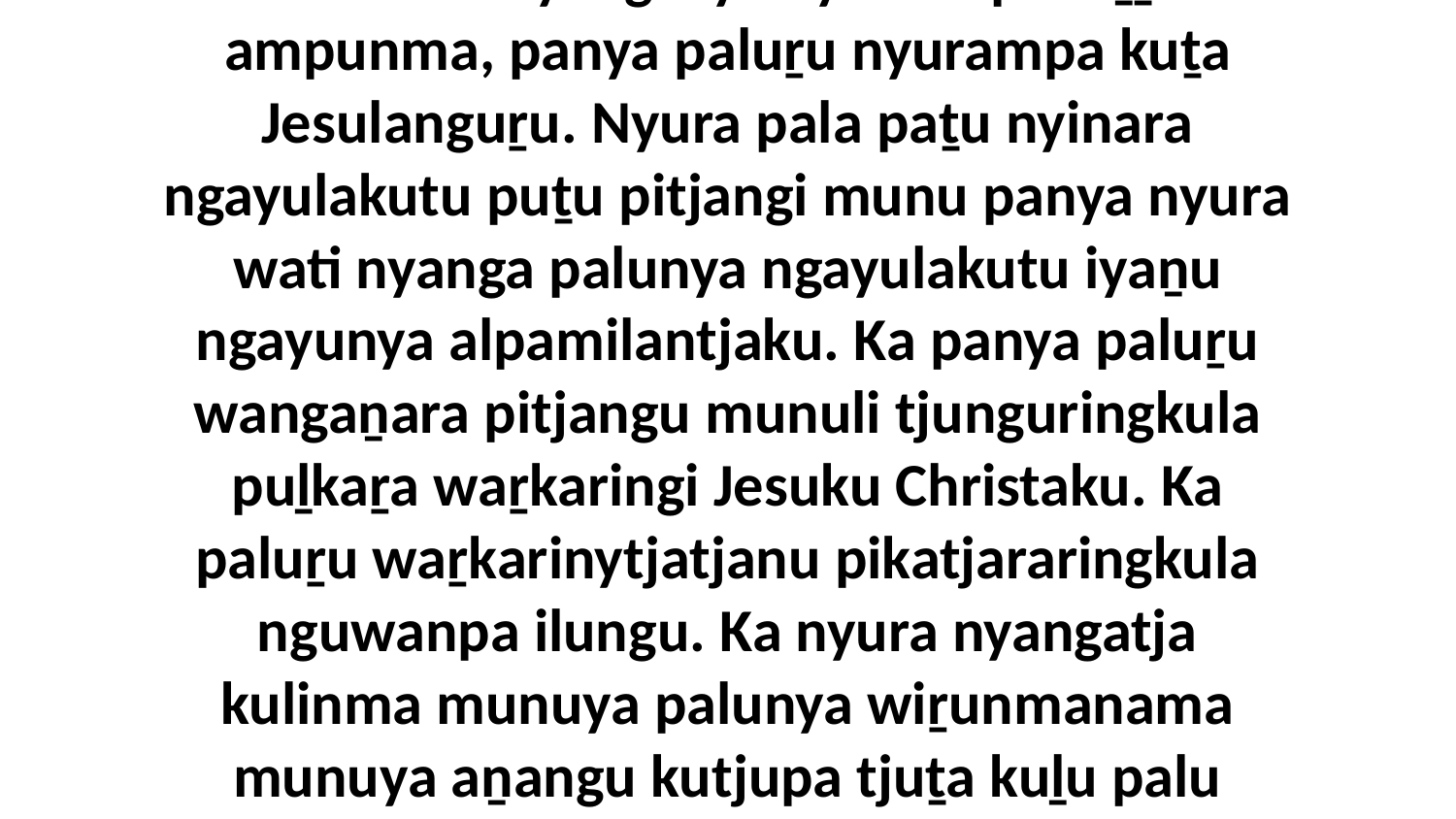

29-30 Uwa, paluṟu nyurala ma-wirkankunyangkaya nyakula pukuḻṯu ampunma, panya paluṟu nyurampa kuṯa Jesulanguṟu. Nyura pala paṯu nyinara ngayulakutu puṯu pitjangi munu panya nyura wati nyanga palunya ngayulakutu iyaṉu ngayunya alpamilantjaku. Ka panya paluṟu wangaṉara pitjangu munuli tjunguringkula puḻkaṟa waṟkaringi Jesuku Christaku. Ka paluṟu waṟkarinytjatjanu pikatjararingkula nguwanpa ilungu. Ka nyura nyangatja kulinma munuya palunya wiṟunmanama munuya aṉangu kutjupa tjuṯa kuḻu palu puṟunypaṯu tungun-tungunpa Jesuku waṟkarinyangka nyakula wiṟunmanamaṯu.